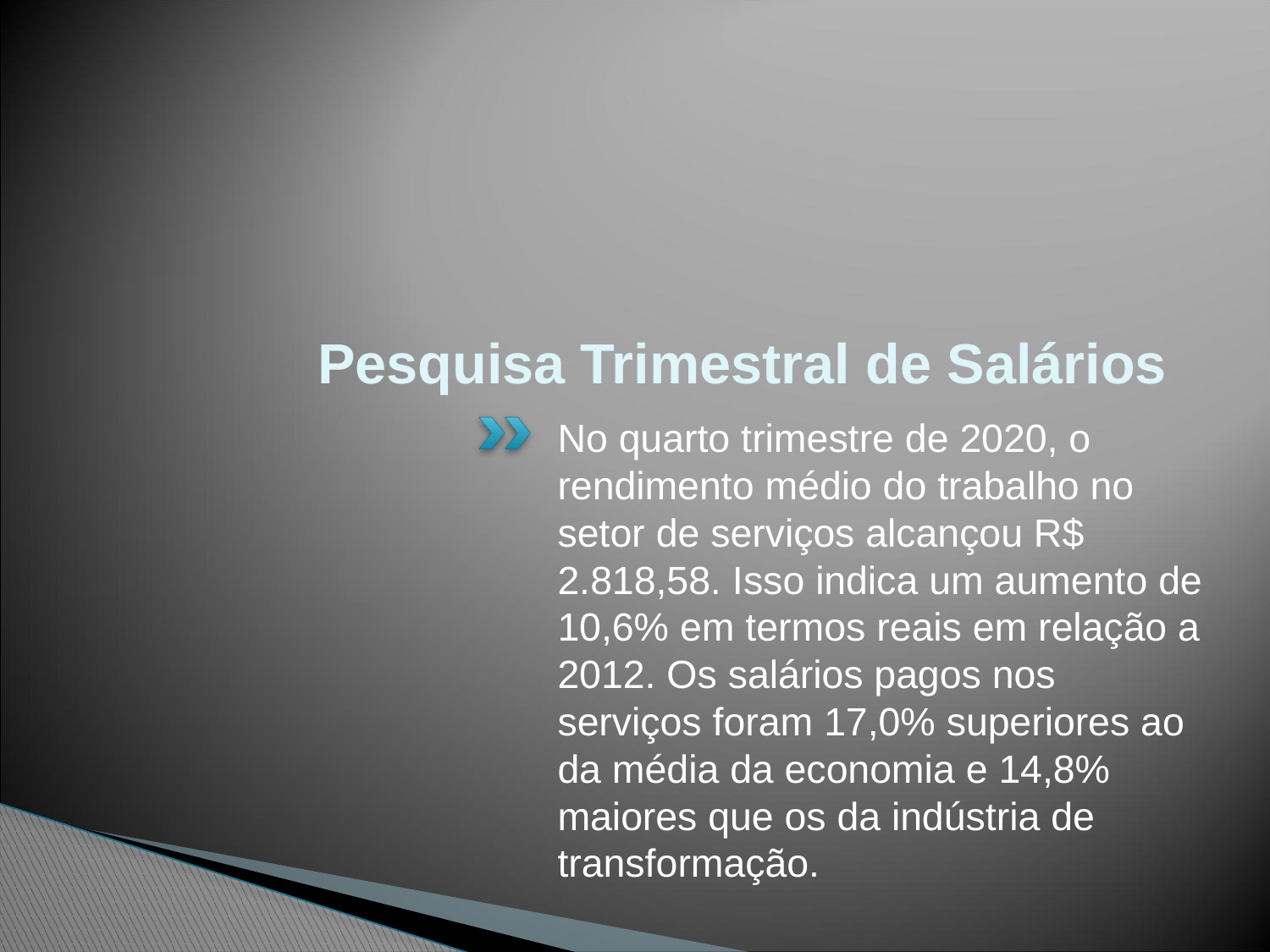

# Pesquisa Trimestral de Salários
No quarto trimestre de 2020, o rendimento médio do trabalho no setor de serviços alcançou R$ 2.818,58. Isso indica um aumento de 10,6% em termos reais em relação a 2012. Os salários pagos nos serviços foram 17,0% superiores ao da média da economia e 14,8% maiores que os da indústria de transformação.